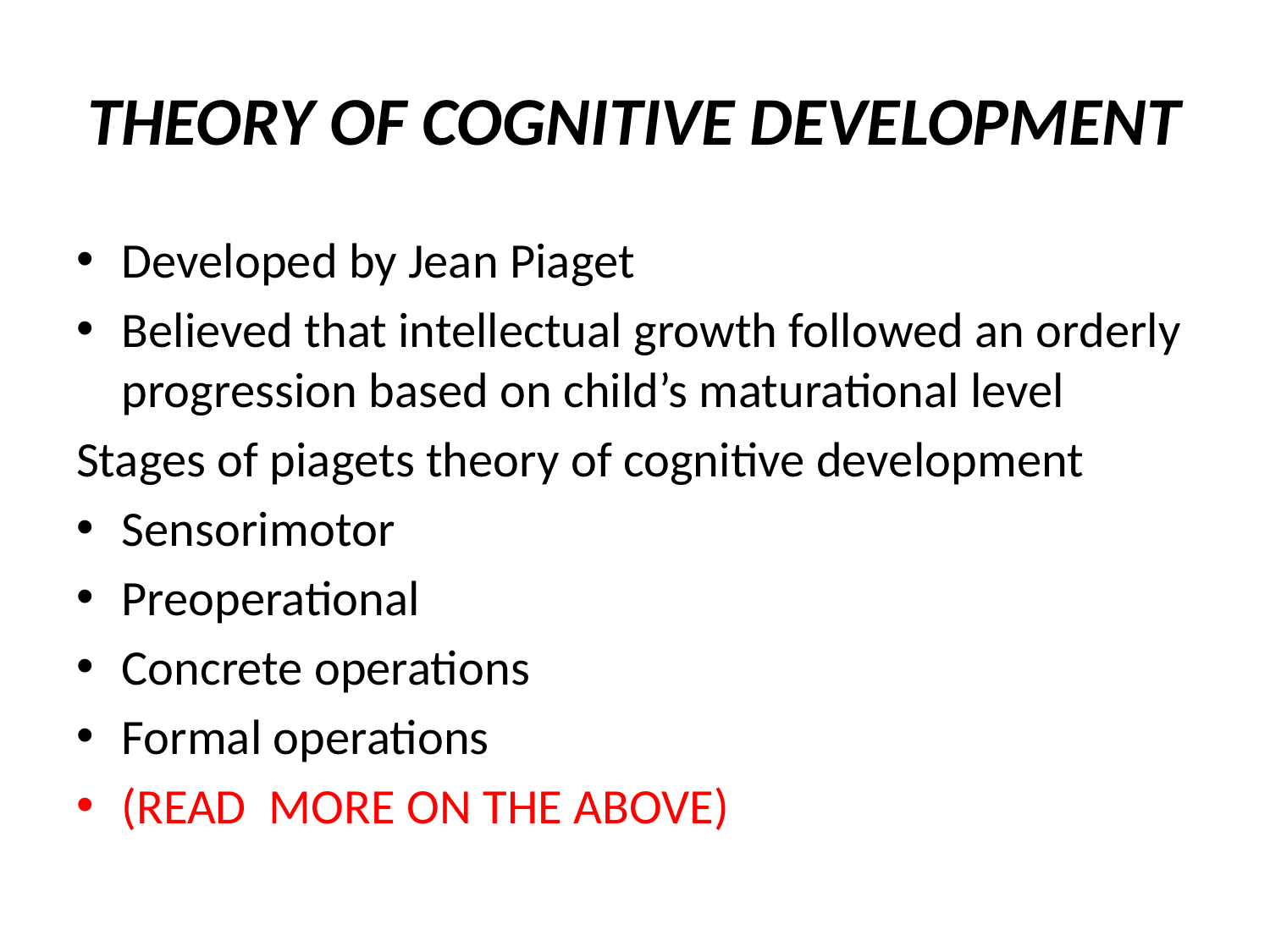

# THEORY OF COGNITIVE DEVELOPMENT
Developed by Jean Piaget
Believed that intellectual growth followed an orderly progression based on child’s maturational level
Stages of piagets theory of cognitive development
Sensorimotor
Preoperational
Concrete operations
Formal operations
(READ  MORE ON THE ABOVE)